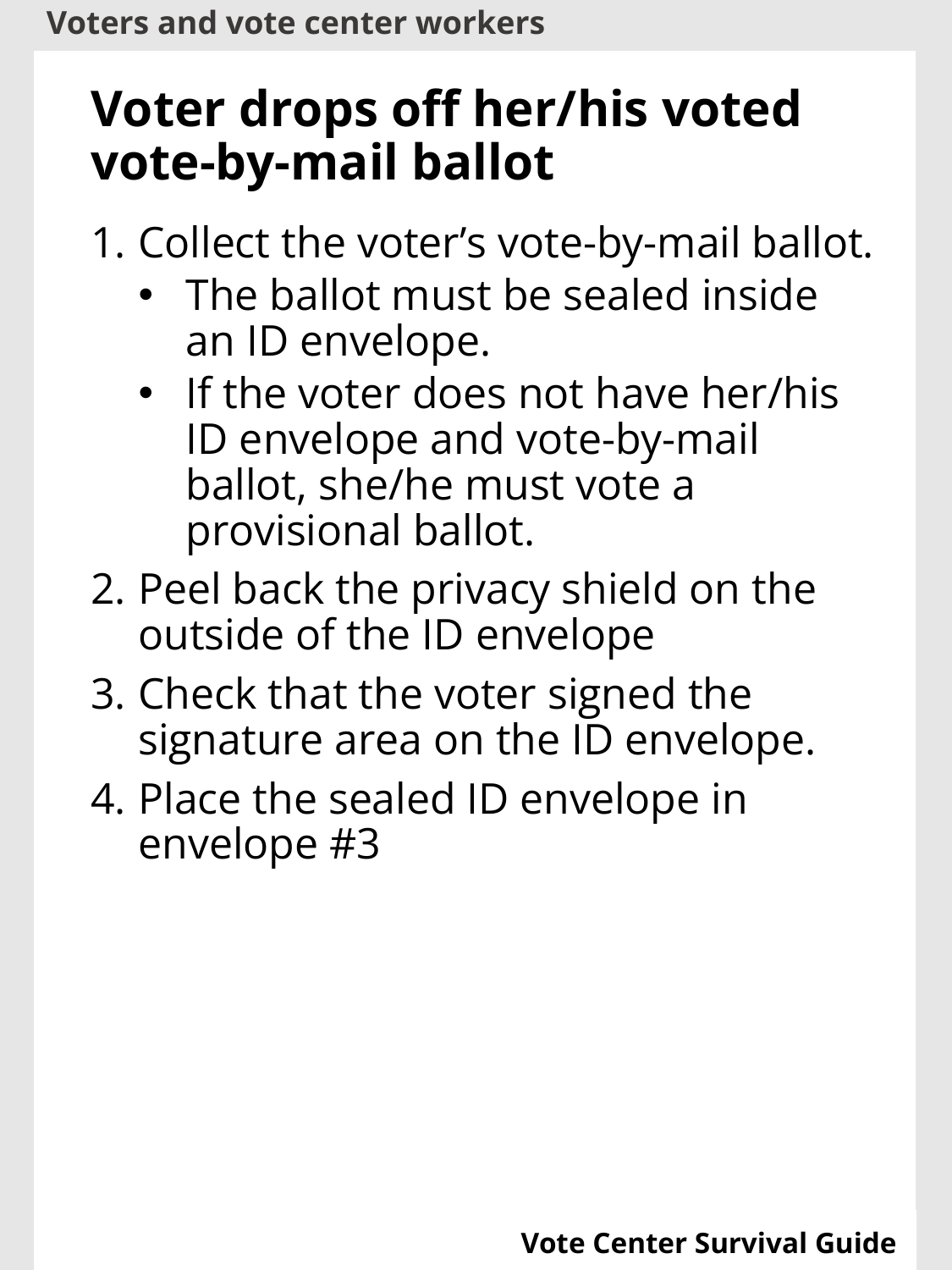

Voter drops off her/his voted vote-by-mail ballot
Collect the voter’s vote-by-mail ballot.
The ballot must be sealed inside an ID envelope.
If the voter does not have her/his ID envelope and vote-by-mail ballot, she/he must vote a provisional ballot.
Peel back the privacy shield on the outside of the ID envelope
Check that the voter signed the signature area on the ID envelope.
Place the sealed ID envelope in envelope #3